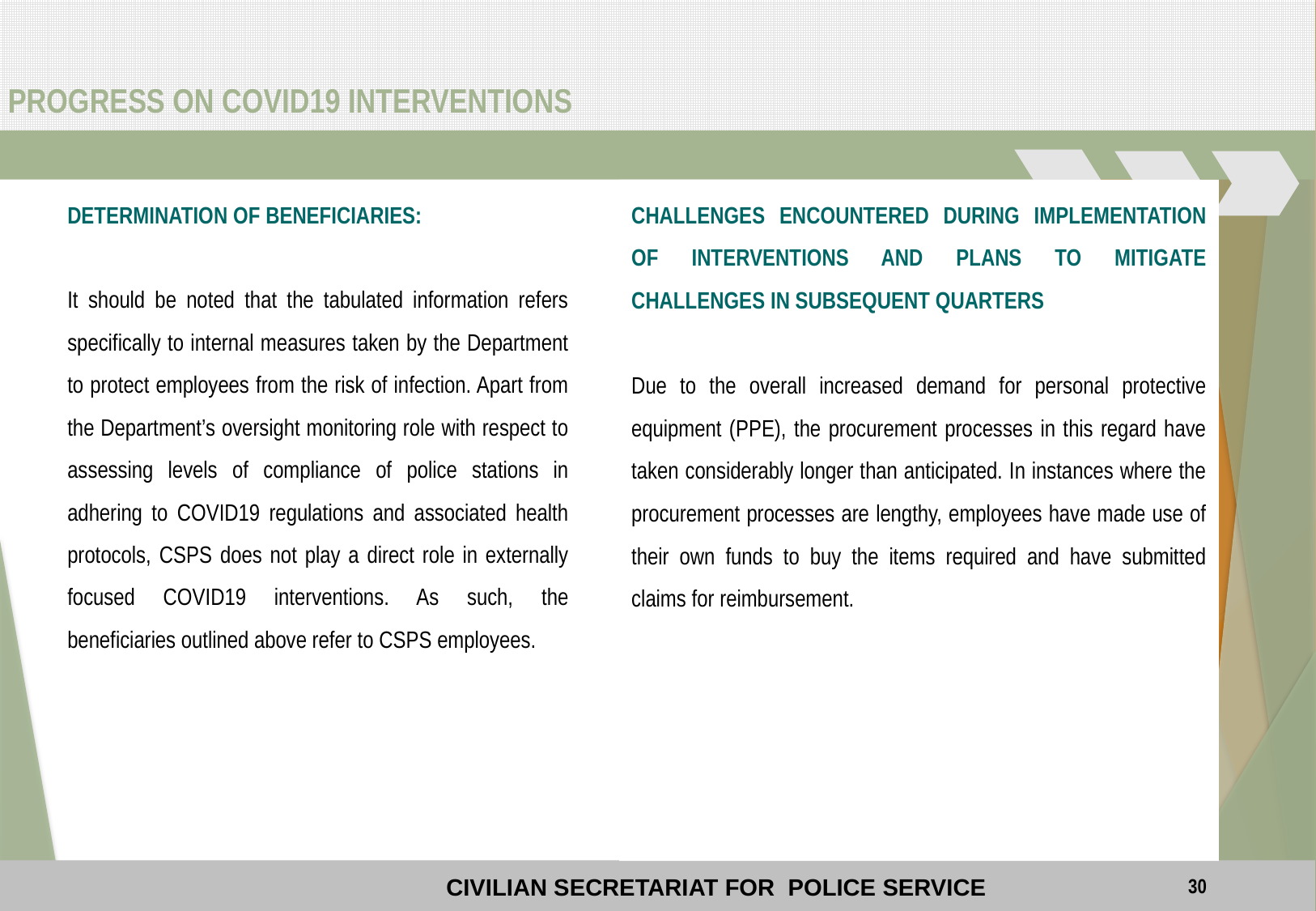

# PROGRESS ON COVID19 INTERVENTIONS
DETERMINATION OF BENEFICIARIES:

It should be noted that the tabulated information refers specifically to internal measures taken by the Department to protect employees from the risk of infection. Apart from the Department’s oversight monitoring role with respect to assessing levels of compliance of police stations in adhering to COVID19 regulations and associated health protocols, CSPS does not play a direct role in externally focused COVID19 interventions. As such, the beneficiaries outlined above refer to CSPS employees.

CHALLENGES ENCOUNTERED DURING IMPLEMENTATION OF INTERVENTIONS AND PLANS TO MITIGATE CHALLENGES IN SUBSEQUENT QUARTERS

Due to the overall increased demand for personal protective equipment (PPE), the procurement processes in this regard have taken considerably longer than anticipated. In instances where the procurement processes are lengthy, employees have made use of their own funds to buy the items required and have submitted claims for reimbursement.
30